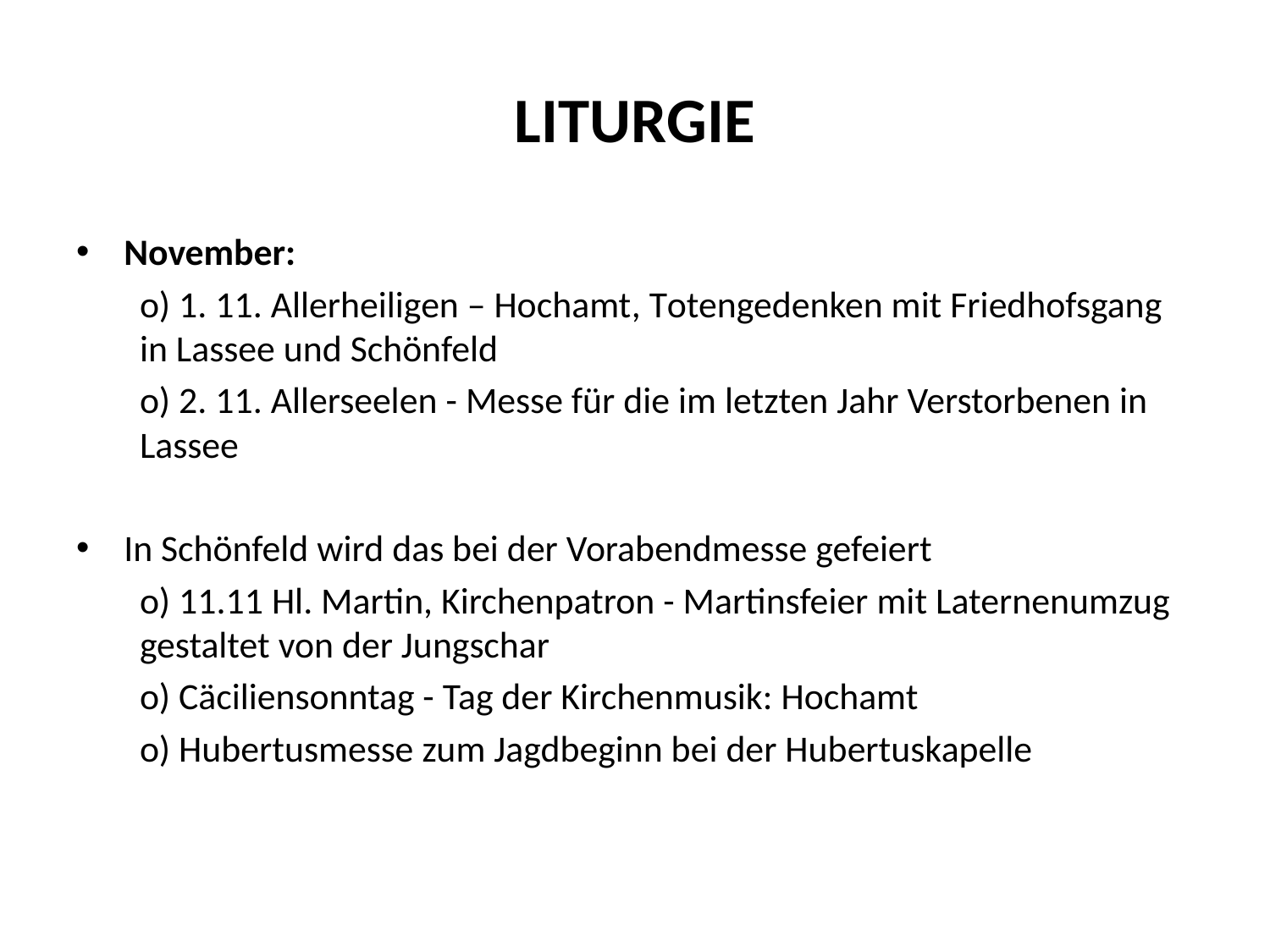

# LITURGIE
November:
o) 1. 11. Allerheiligen – Hochamt, Totengedenken mit Friedhofsgang in Lassee und Schönfeld
o) 2. 11. Allerseelen - Messe für die im letzten Jahr Verstorbenen in Lassee

In Schönfeld wird das bei der Vorabendmesse gefeiert
o) 11.11 Hl. Martin, Kirchenpatron - Martinsfeier mit Laternenumzug gestaltet von der Jungschar
o) Cäciliensonntag - Tag der Kirchenmusik: Hochamt
o) Hubertusmesse zum Jagdbeginn bei der Hubertuskapelle